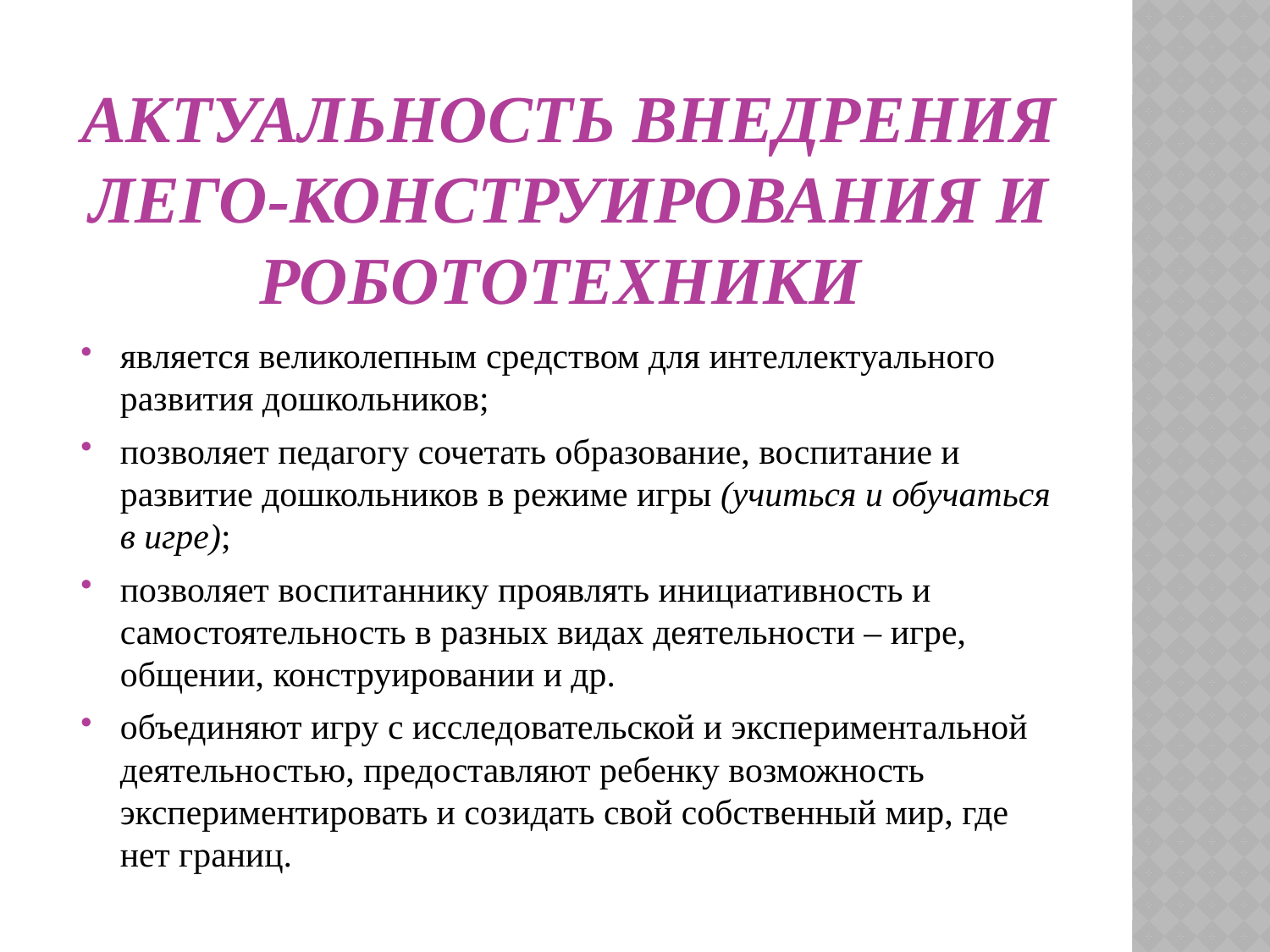

# Актуальность внедрения лего-конструирования и робототехники
является великолепным средством для интеллектуального развития дошкольников;
позволяет педагогу сочетать образование, воспитание и развитие дошкольников в режиме игры (учиться и обучаться в игре);
позволяет воспитаннику проявлять инициативность и самостоятельность в разных видах деятельности – игре, общении, конструировании и др.
объединяют игру с исследовательской и экспериментальной деятельностью, предоставляют ребенку возможность экспериментировать и созидать свой собственный мир, где нет границ.